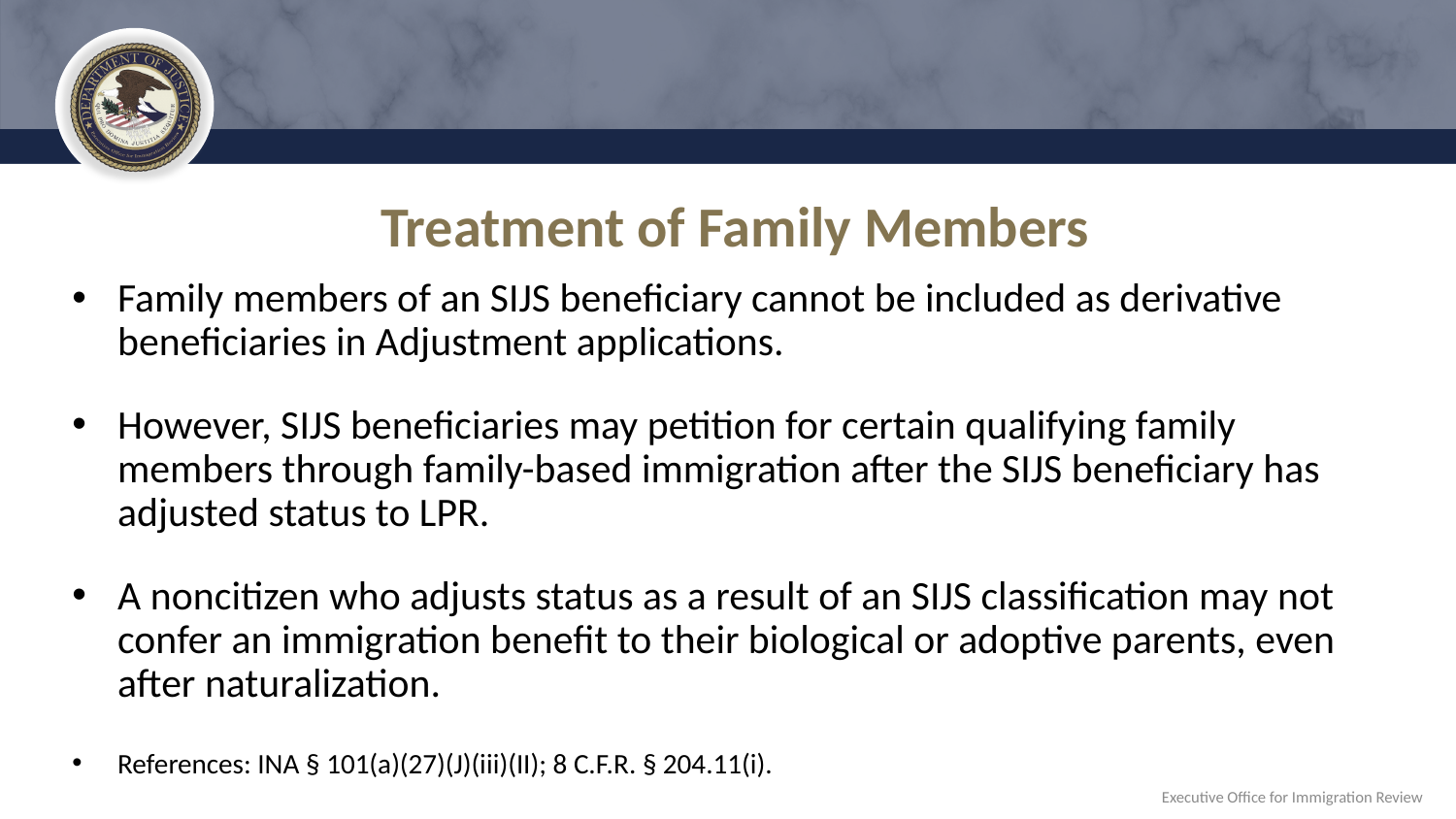

# Treatment of Family Members
Family members of an SIJS beneficiary cannot be included as derivative beneficiaries in Adjustment applications.
However, SIJS beneficiaries may petition for certain qualifying family members through family-based immigration after the SIJS beneficiary has adjusted status to LPR.
A noncitizen who adjusts status as a result of an SIJS classification may not confer an immigration benefit to their biological or adoptive parents, even after naturalization.
References: INA § 101(a)(27)(J)(iii)(II); 8 C.F.R. § 204.11(i).

Executive Office for Immigration Review